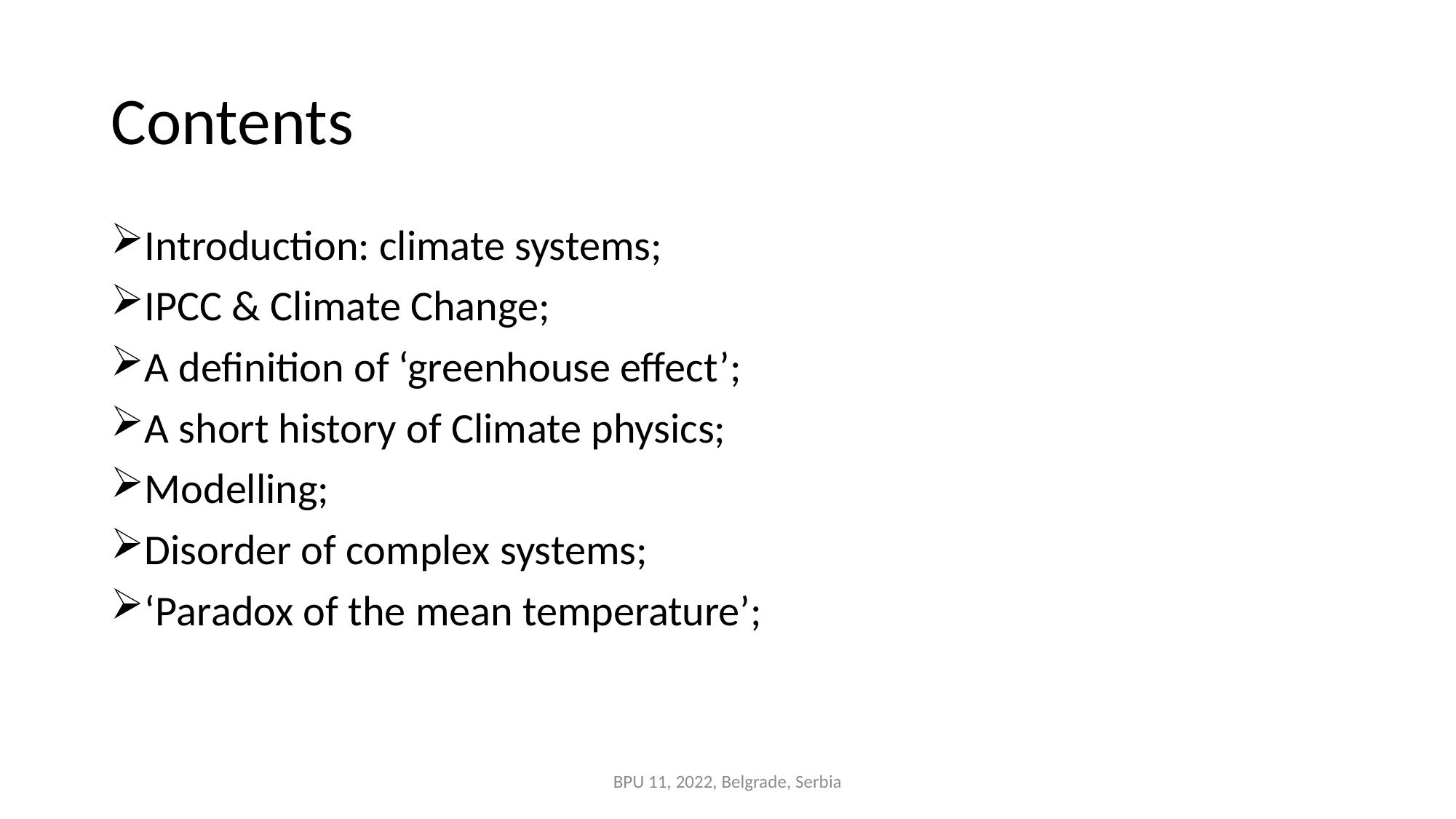

# Contents
Introduction: climate systems;
IPCC & Climate Change;
A definition of ‘greenhouse effect’;
A short history of Climate physics;
Modelling;
Disorder of complex systems;
‘Paradox of the mean temperature’;

BPU 11, 2022, Belgrade, Serbia